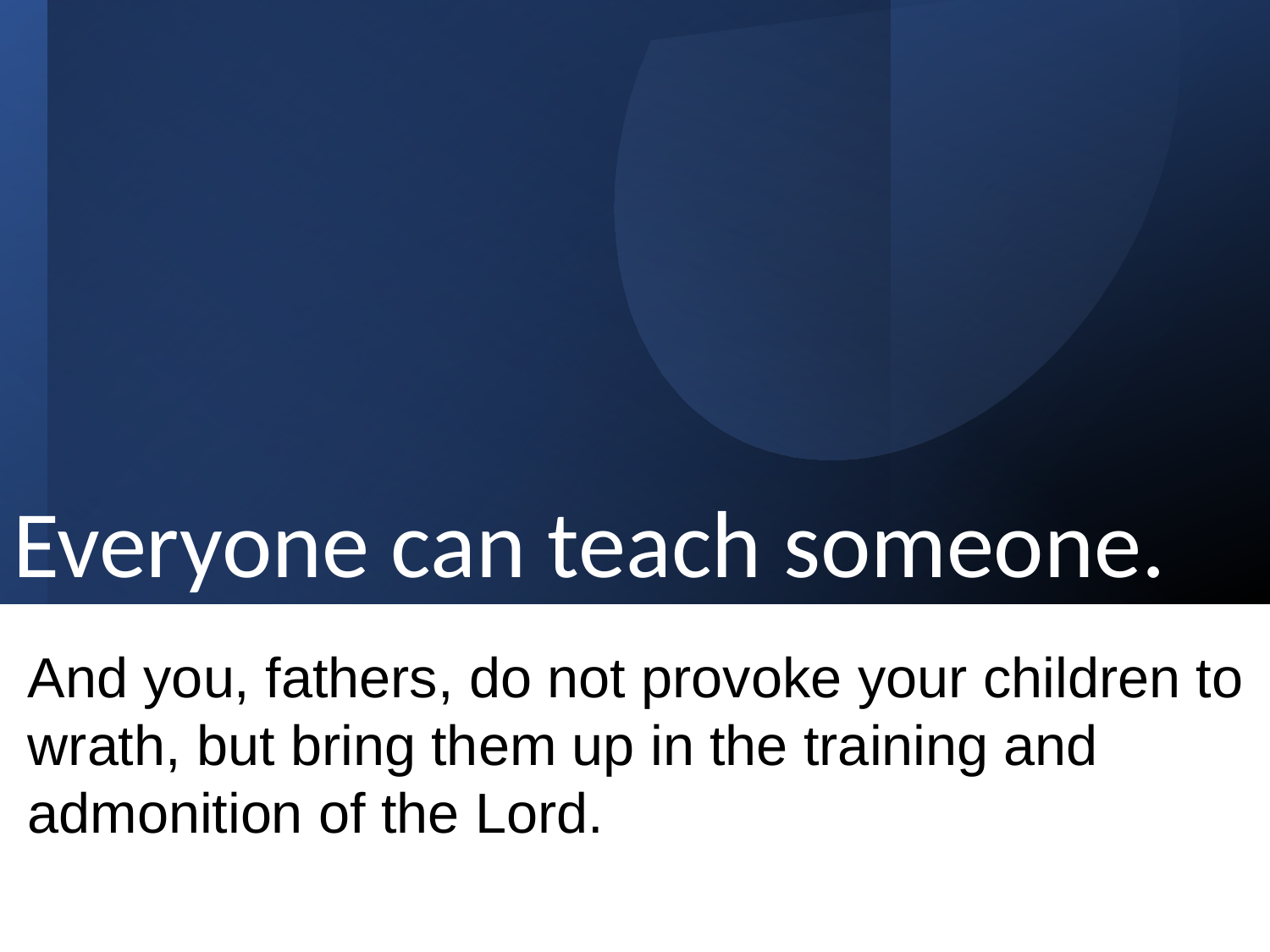

Everyone can teach someone.
And you, fathers, do not provoke your children to wrath, but bring them up in the training and admonition of the Lord.												                  									      Ephesians 6:4